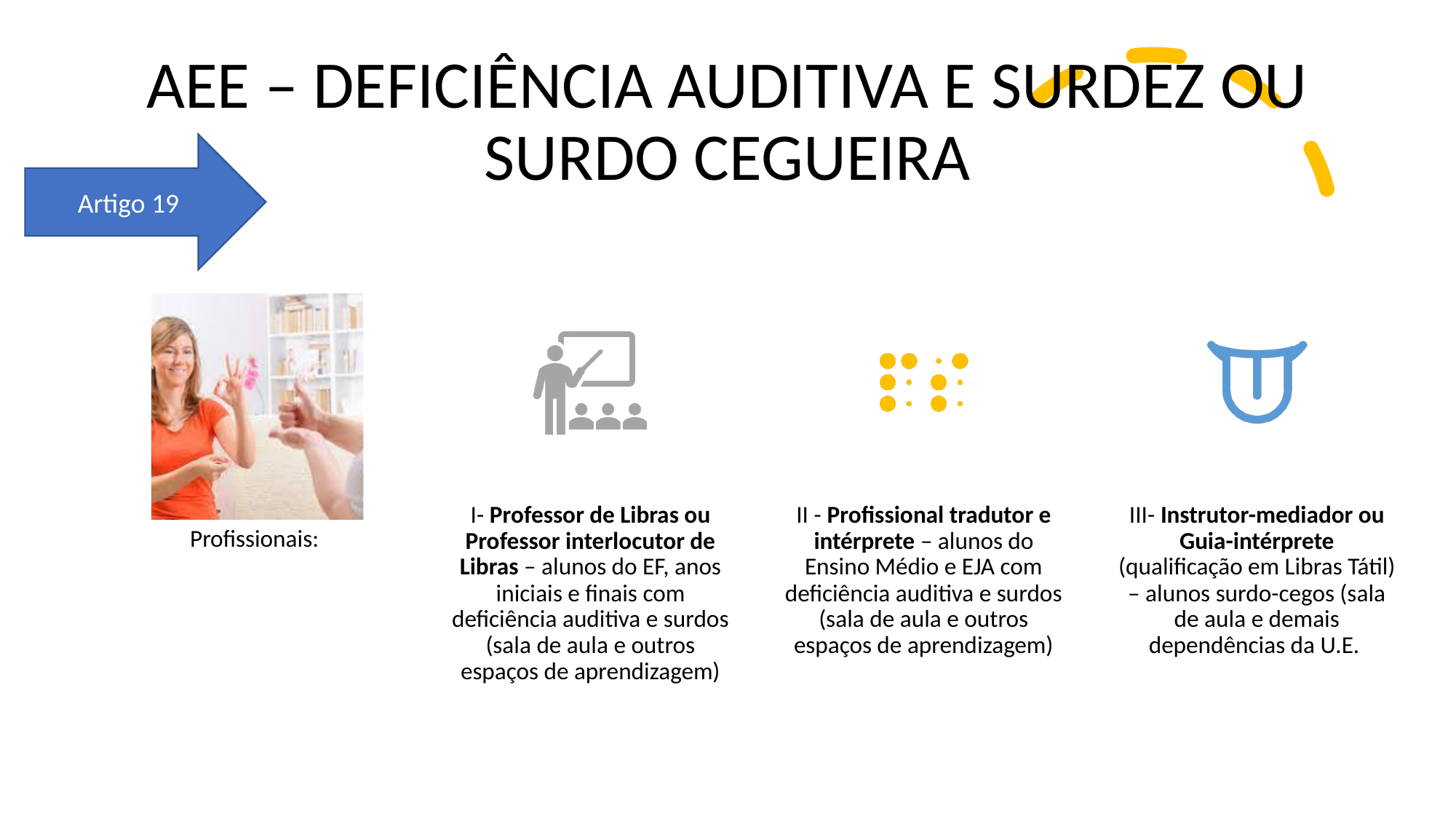

# AEE – DEFICIÊNCIA AUDITIVA E SURDEZ OU SURDO CEGUEIRA

Artigo 19
Profissionais:
I- Professor de Libras ou Professor interlocutor de Libras – alunos do EF, anos iniciais e finais com deficiência auditiva e surdos (sala de aula e outros espaços de aprendizagem)
II - Profissional tradutor e intérprete – alunos do Ensino Médio e EJA com deficiência auditiva e surdos (sala de aula e outros espaços de aprendizagem)
III- Instrutor-mediador ou Guia-intérprete (qualificação em Libras Tátil) – alunos surdo-cegos (sala de aula e demais dependências da U.E.